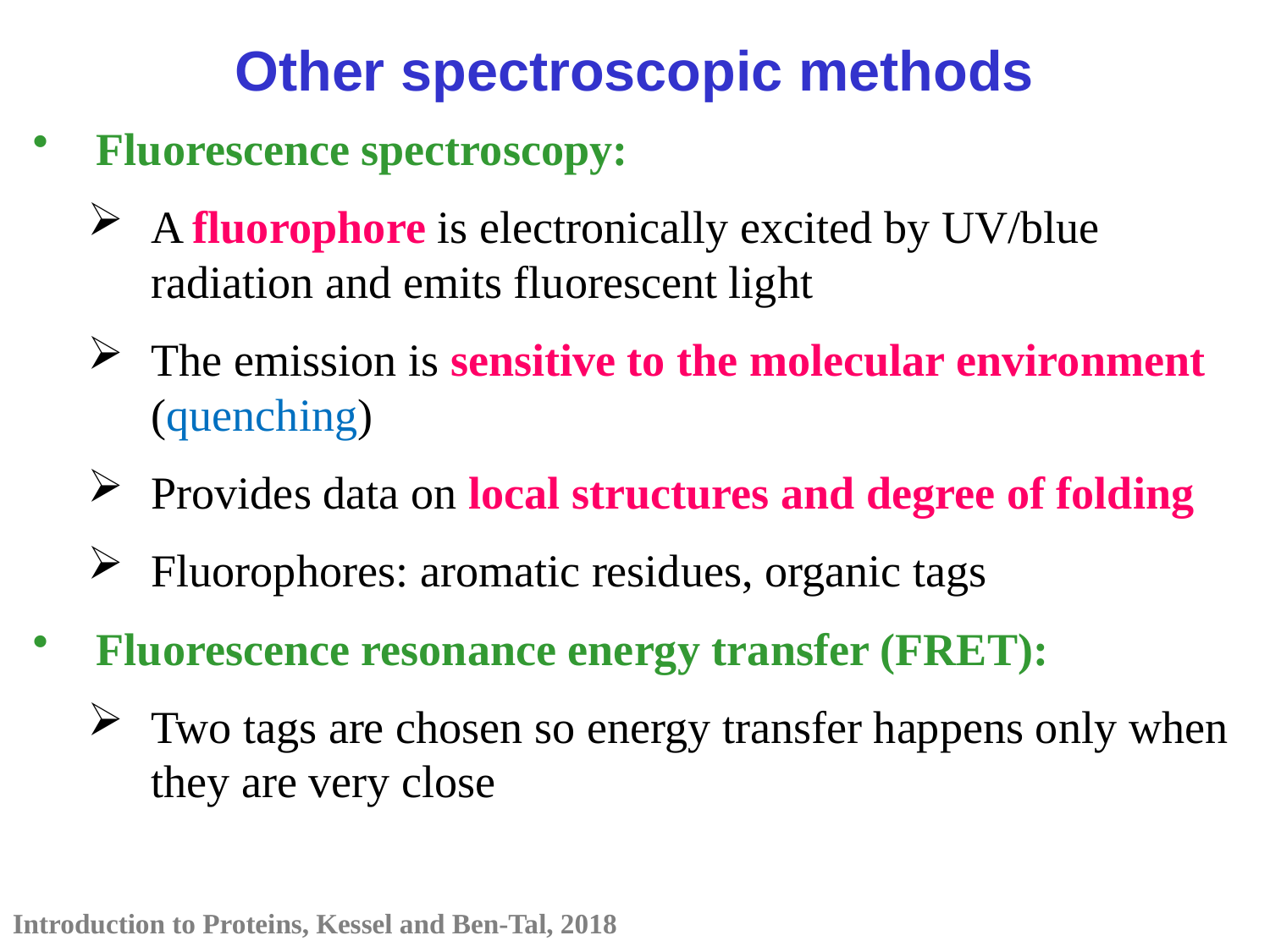

Other spectroscopic methods
Fluorescence spectroscopy:
A fluorophore is electronically excited by UV/blue radiation and emits fluorescent light
The emission is sensitive to the molecular environment (quenching)
Provides data on local structures and degree of folding
Fluorophores: aromatic residues, organic tags
Fluorescence resonance energy transfer (FRET):
Two tags are chosen so energy transfer happens only when they are very close